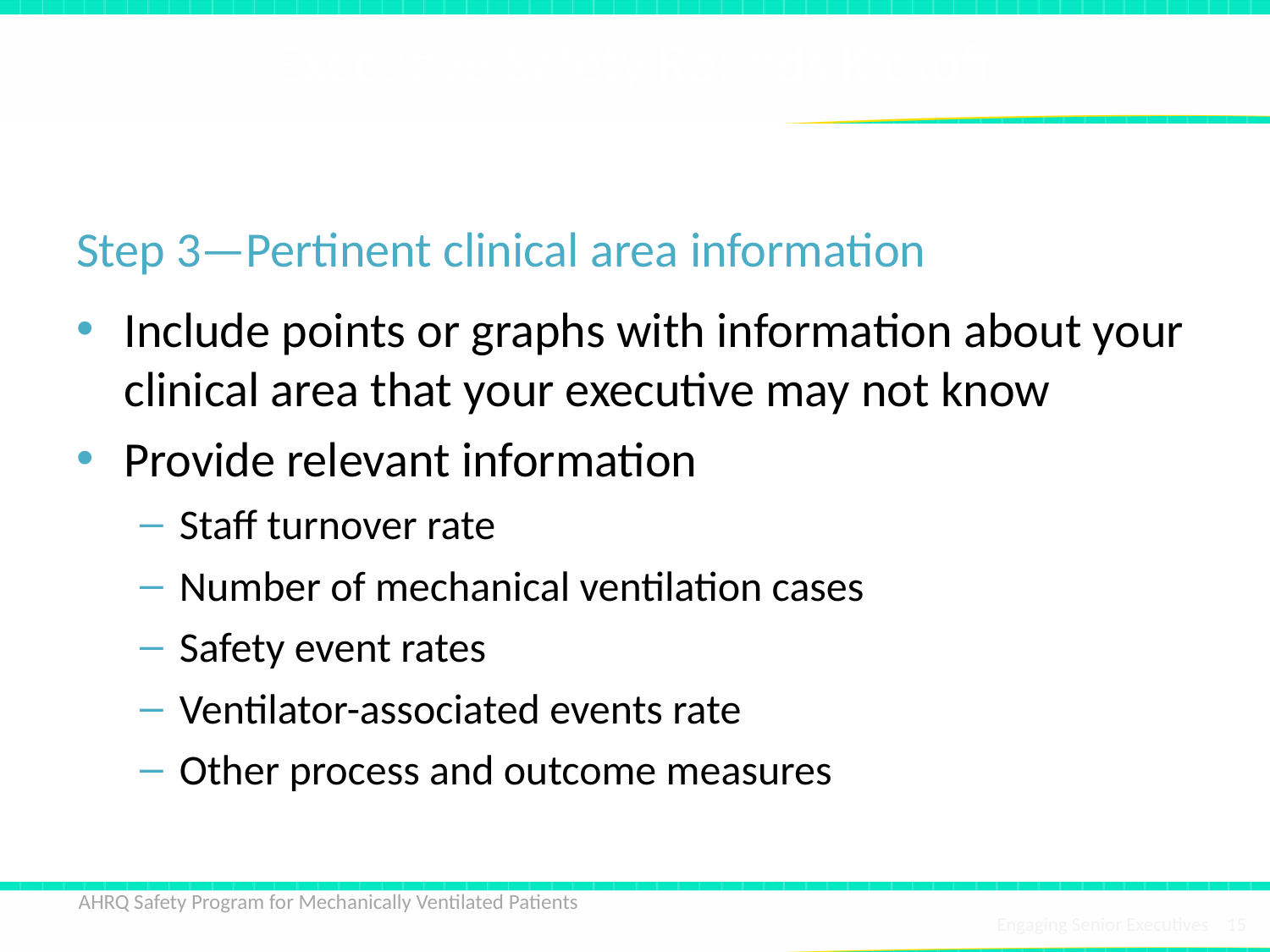

# Executive Safety Rounds Kickoff
Step 3—Pertinent clinical area information
Include points or graphs with information about your clinical area that your executive may not know
Provide relevant information
Staff turnover rate
Number of mechanical ventilation cases
Safety event rates
Ventilator-associated events rate
Other process and outcome measures